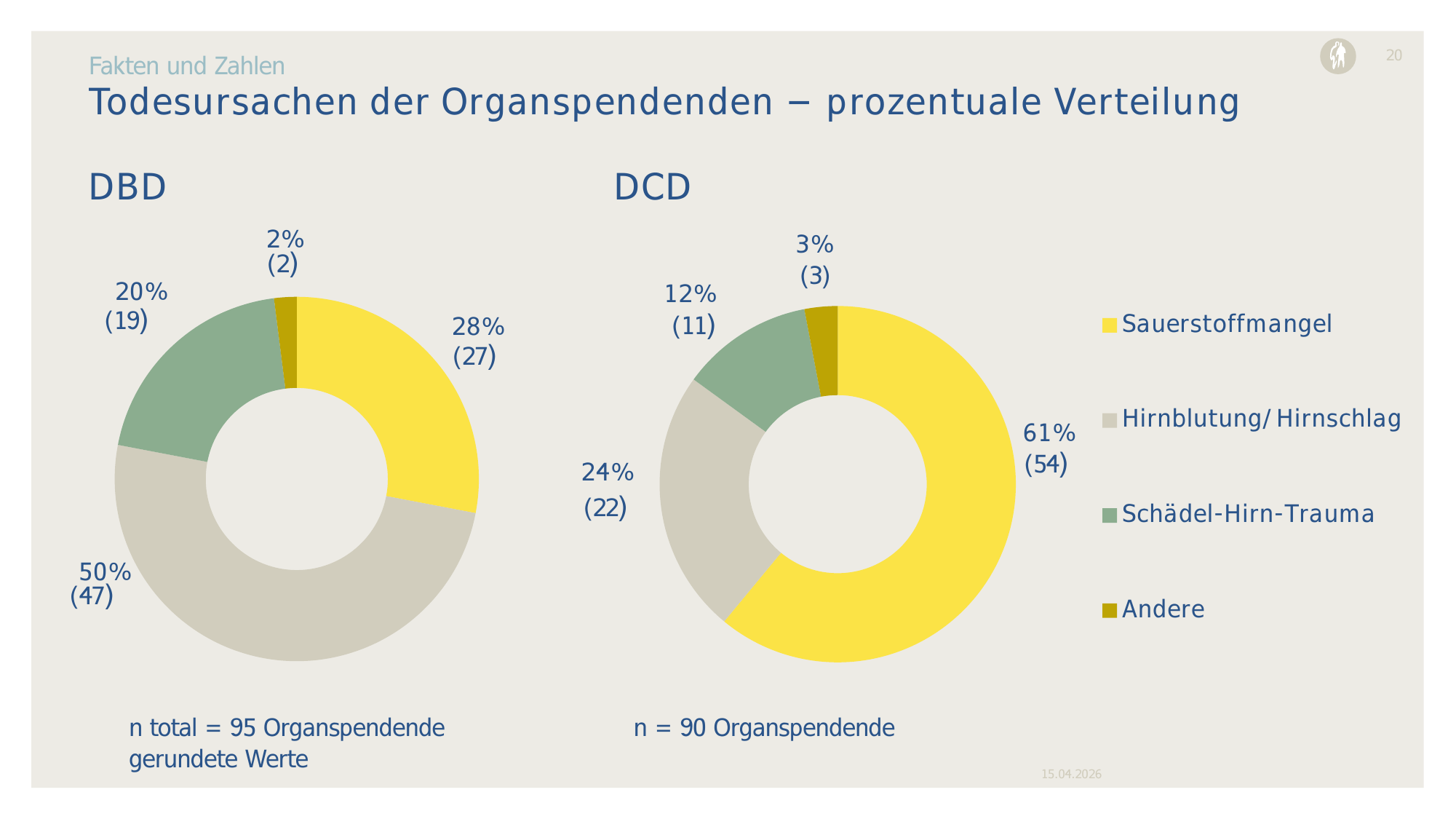

20
Fakten und Zahlen
# Todesursachen der Organspendenden − prozentuale Verteilung
DBD
DCD

### Chart

| Category | Spalte1 |
|---|---|
| Sauerstoffmangel | 61.0 |
| Hirnblutung/Hirnschlag | 24.0 |
| Schädel-Hirn-Trauma | 12.0 |
| Andere | 3.0 |

### Chart

| Category | Spalte1 |
|---|---|
| Sauerstoffmangel | 28.0 |
| Hirnblutung/Hirnschlag | 50.0 |
| Schädel-Hirn-Trauma | 20.0 |
| Andere | 2.0 |
n total = 95 Organspendende
n = 90 Organspendende
gerundete Werte
15.04.2026